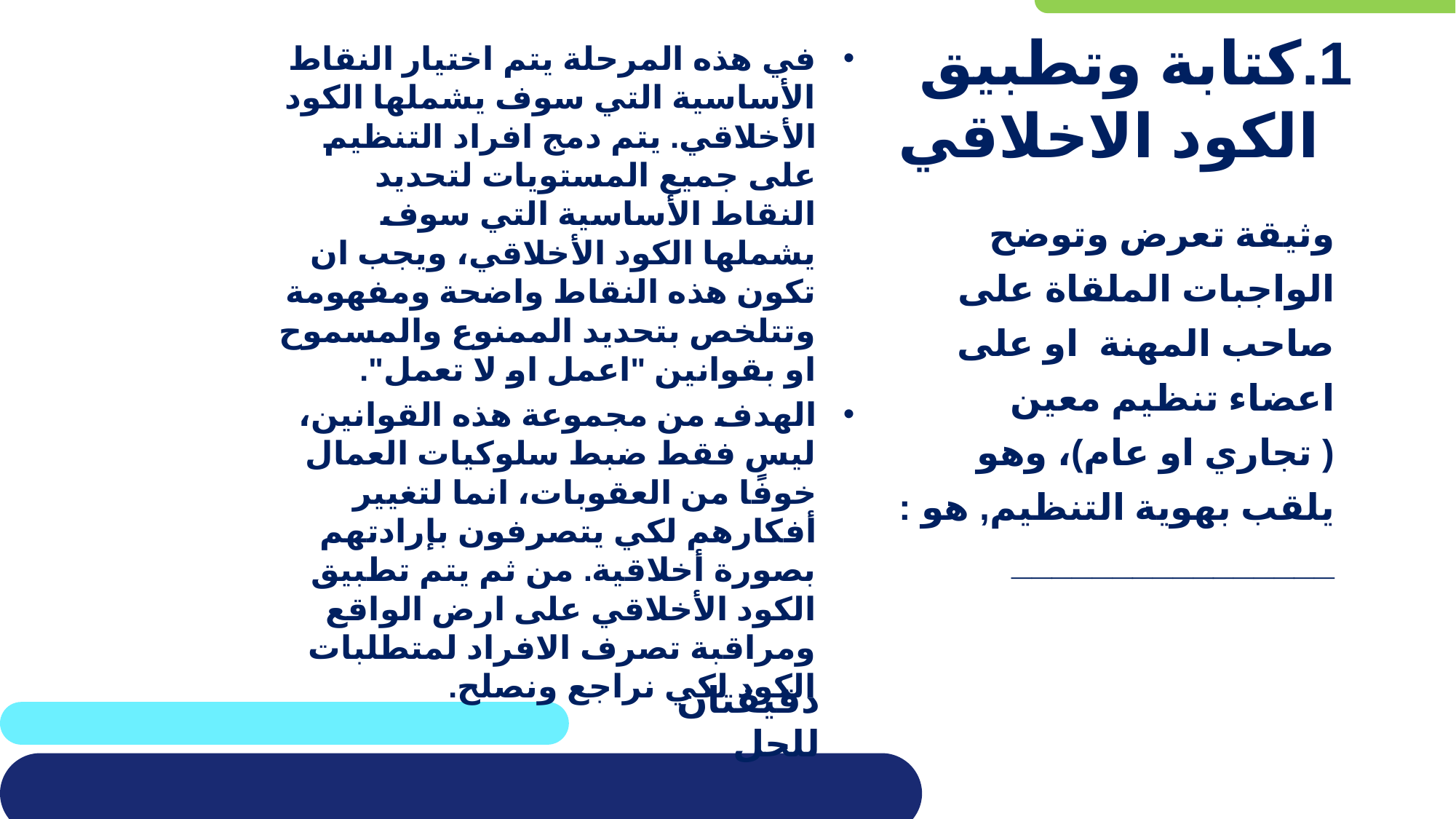

في هذه المرحلة يتم اختيار النقاط الأساسية التي سوف يشملها الكود الأخلاقي. يتم دمج افراد التنظيم على جميع المستويات لتحديد النقاط الأساسية التي سوف يشملها الكود الأخلاقي، ويجب ان تكون هذه النقاط واضحة ومفهومة وتتلخص بتحديد الممنوع والمسموح او بقوانين "اعمل او لا تعمل".
الهدف من مجموعة هذه القوانين، ليس فقط ضبط سلوكيات العمال خوفًا من العقوبات، انما لتغيير أفكارهم لكي يتصرفون بإرادتهم بصورة أخلاقية. من ثم يتم تطبيق الكود الأخلاقي على ارض الواقع ومراقبة تصرف الافراد لمتطلبات الكود لكي نراجع ونصلح.

# 1.كتابة وتطبيق الكود الاخلاقي
وثيقة تعرض وتوضح الواجبات الملقاة على صاحب المهنة  او على اعضاء تنظيم معين ( تجاري او عام)، وهو يلقب بهوية التنظيم, هو :
________________
دقيقتان للحل